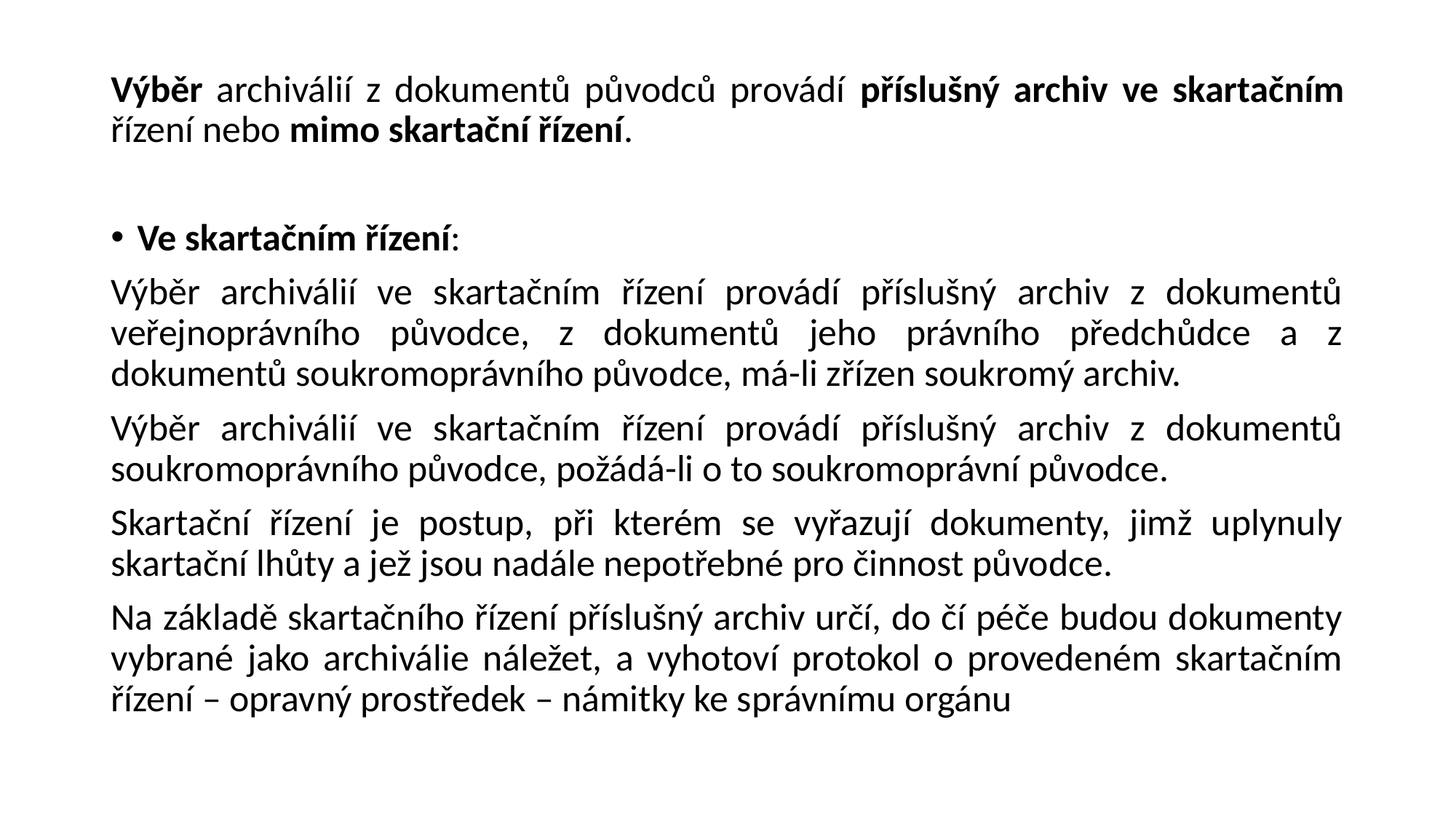

#
Výběr archiválií z dokumentů původců provádí příslušný archiv ve skartačním řízení nebo mimo skartační řízení.

Ve skartačním řízení:
Výběr archiválií ve skartačním řízení provádí příslušný archiv z dokumentů veřejnoprávního původce, z dokumentů jeho právního předchůdce a z dokumentů soukromoprávního původce, má-li zřízen soukromý archiv.
Výběr archiválií ve skartačním řízení provádí příslušný archiv z dokumentů soukromoprávního původce, požádá-li o to soukromoprávní původce.
Skartační řízení je postup, při kterém se vyřazují dokumenty, jimž uplynuly skartační lhůty a jež jsou nadále nepotřebné pro činnost původce.
Na základě skartačního řízení příslušný archiv určí, do čí péče budou dokumenty vybrané jako archiválie náležet, a vyhotoví protokol o provedeném skartačním řízení – opravný prostředek – námitky ke správnímu orgánu